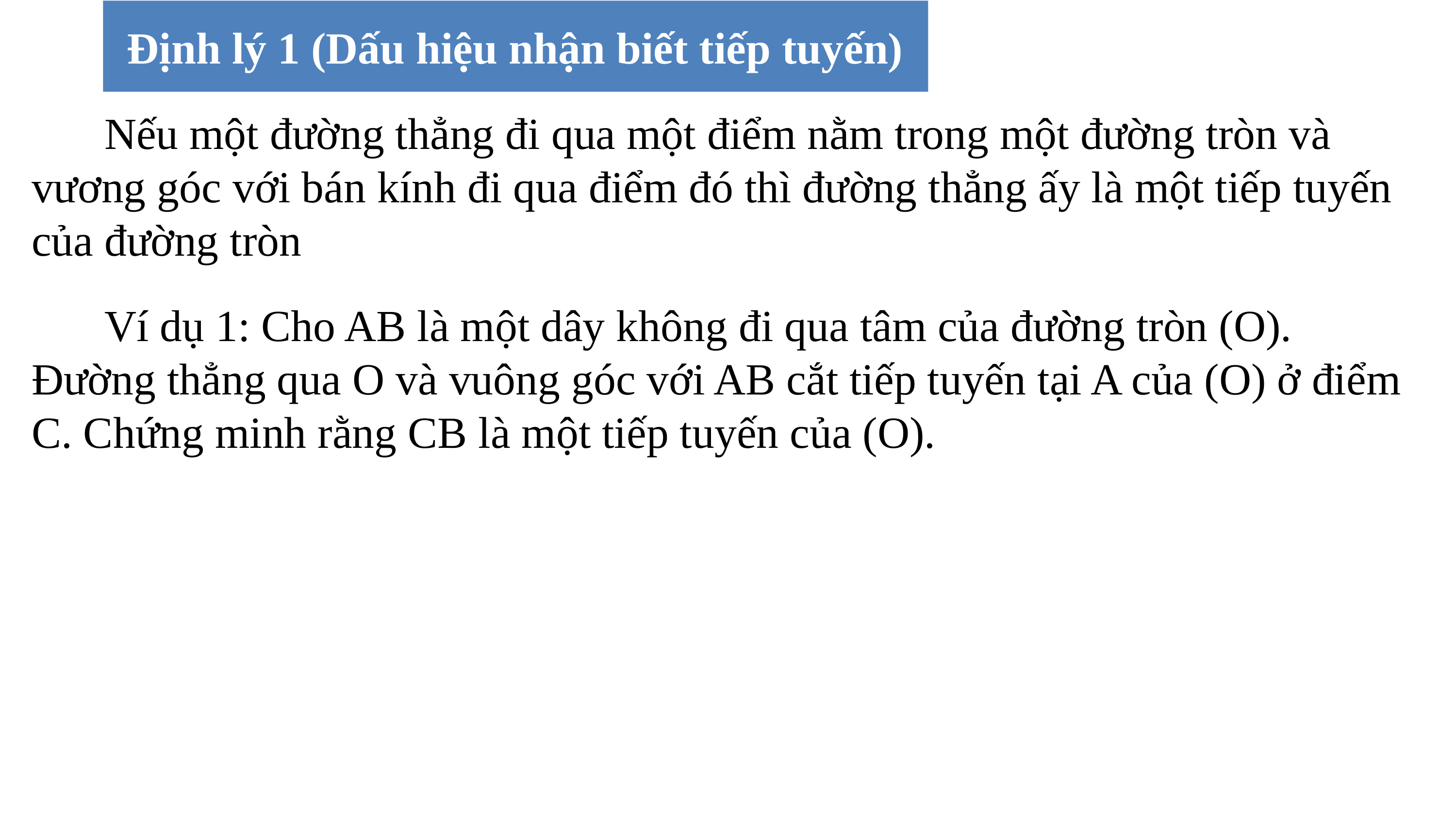

# Định lý 1 (Dấu hiệu nhận biết tiếp tuyến)
	Nếu một đường thẳng đi qua một điểm nằm trong một đường tròn và vương góc với bán kính đi qua điểm đó thì đường thẳng ấy là một tiếp tuyến của đường tròn
	Ví dụ 1: Cho AB là một dây không đi qua tâm của đường tròn (O). Đường thẳng qua O và vuông góc với AB cắt tiếp tuyến tại A của (O) ở điểm C. Chứng minh rằng CB là một tiếp tuyến của (O).